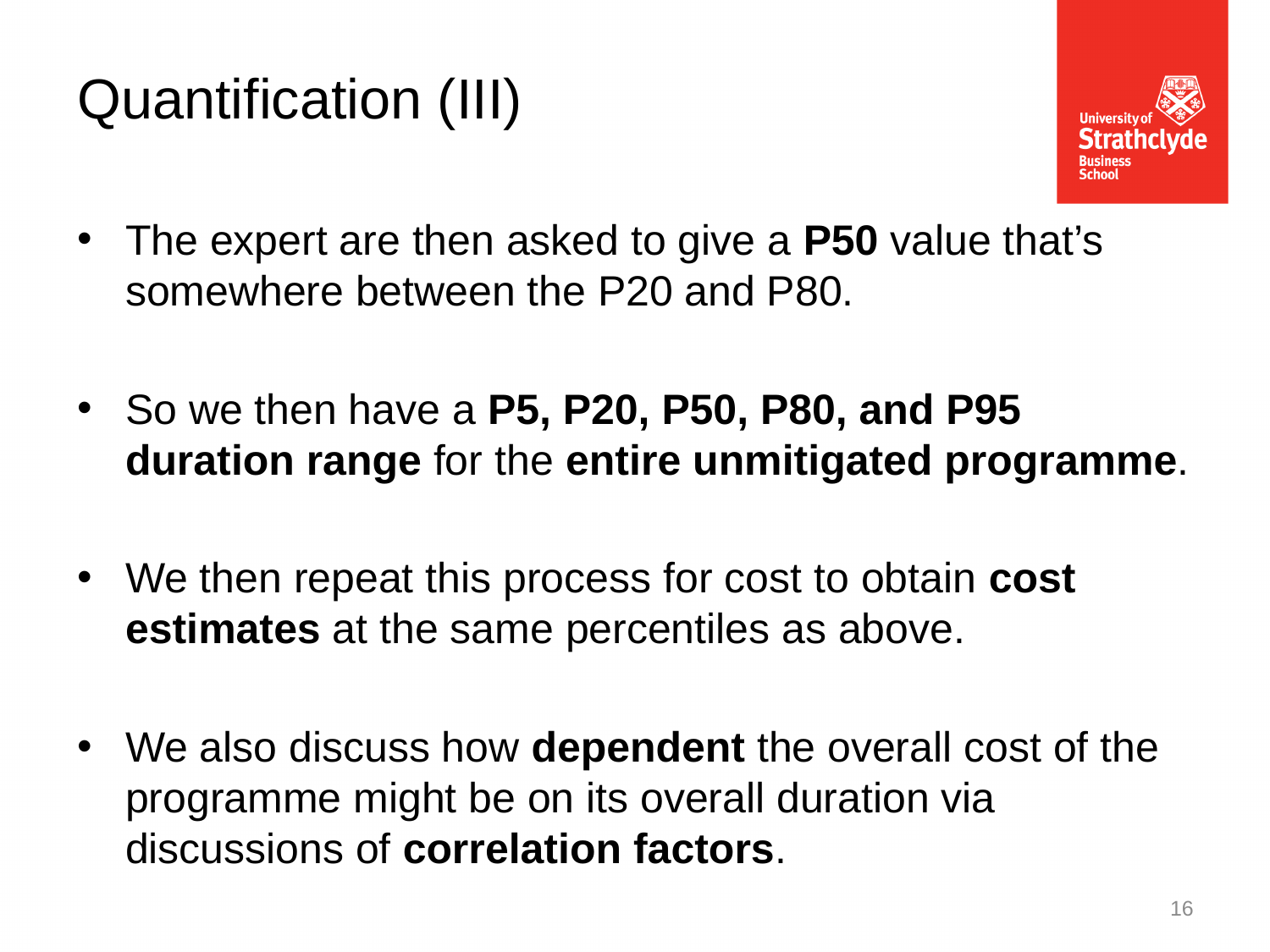

Quantification (III)
The expert are then asked to give a P50 value that’s somewhere between the P20 and P80.

So we then have a P5, P20, P50, P80, and P95 duration range for the entire unmitigated programme.

We then repeat this process for cost to obtain cost estimates at the same percentiles as above.

We also discuss how dependent the overall cost of the programme might be on its overall duration via discussions of correlation factors.
16